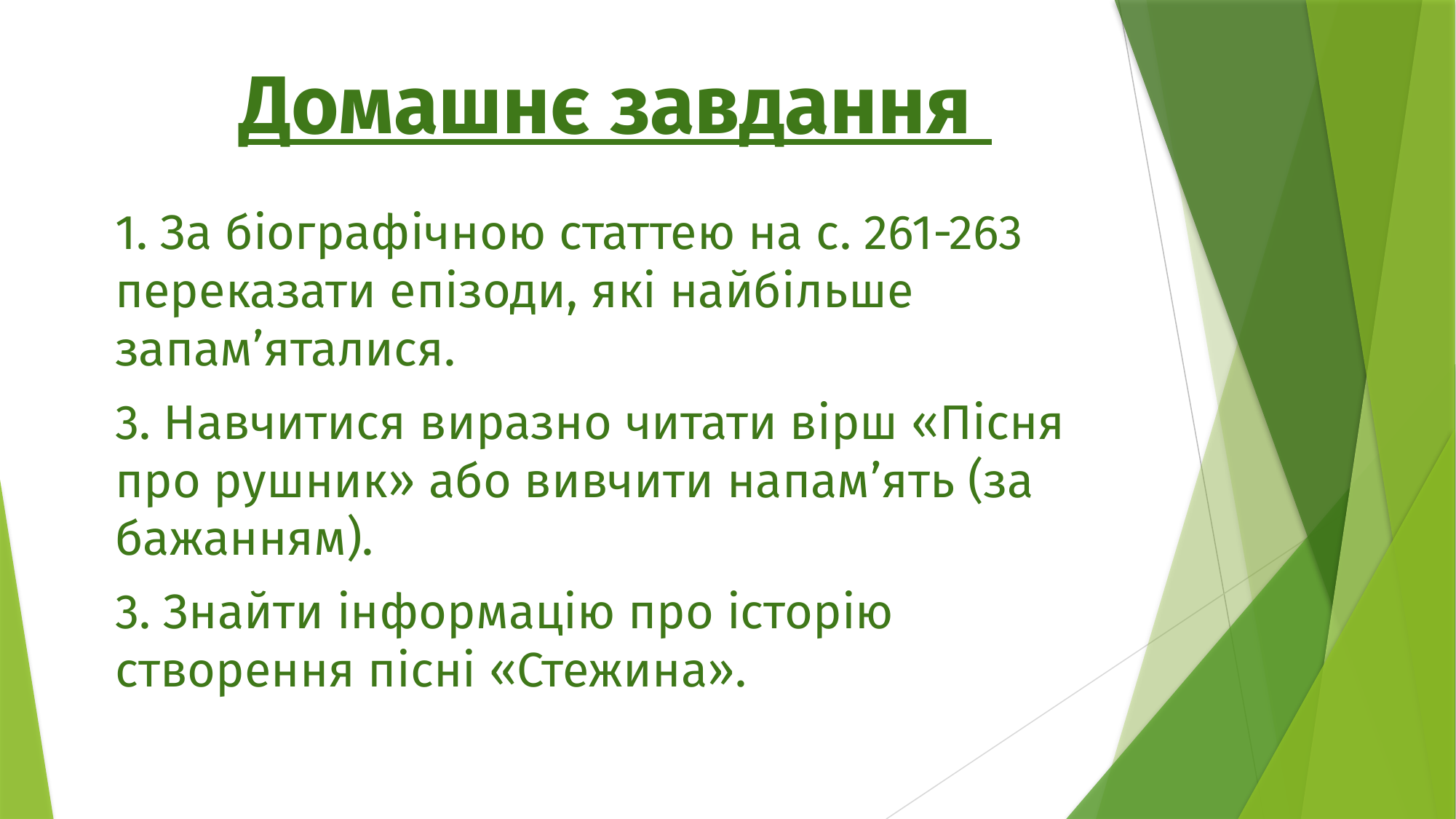

# Домашнє завдання
1. За біографічною статтею на с. 261-263 переказати епізоди, які найбільше запам’яталися.
3. Навчитися виразно читати вірш «Пісня про рушник» або вивчити напам’ять (за бажанням).
3. Знайти інформацію про історію створення пісні «Стежина».